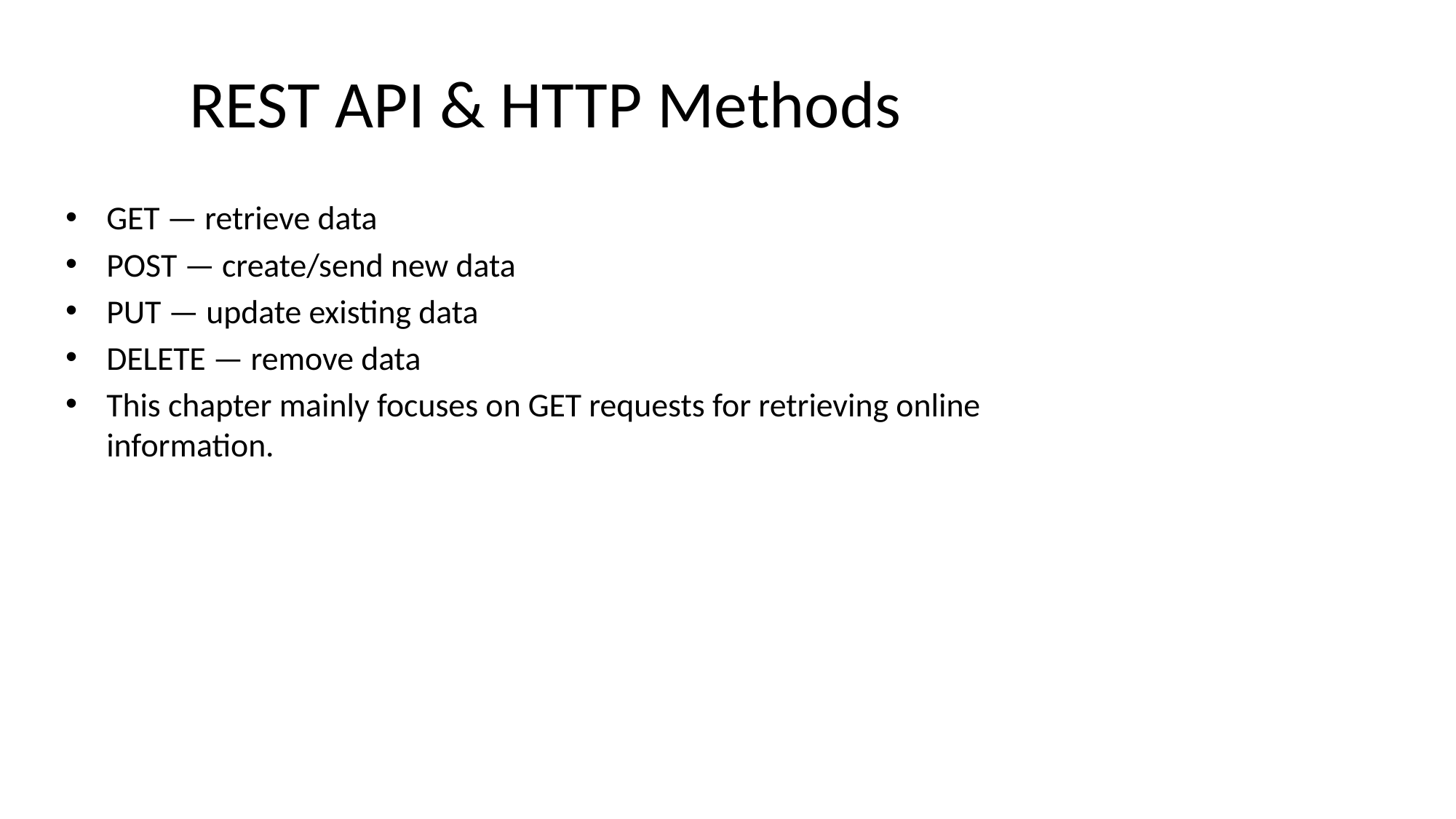

# REST API & HTTP Methods
GET — retrieve data
POST — create/send new data
PUT — update existing data
DELETE — remove data
This chapter mainly focuses on GET requests for retrieving online information.